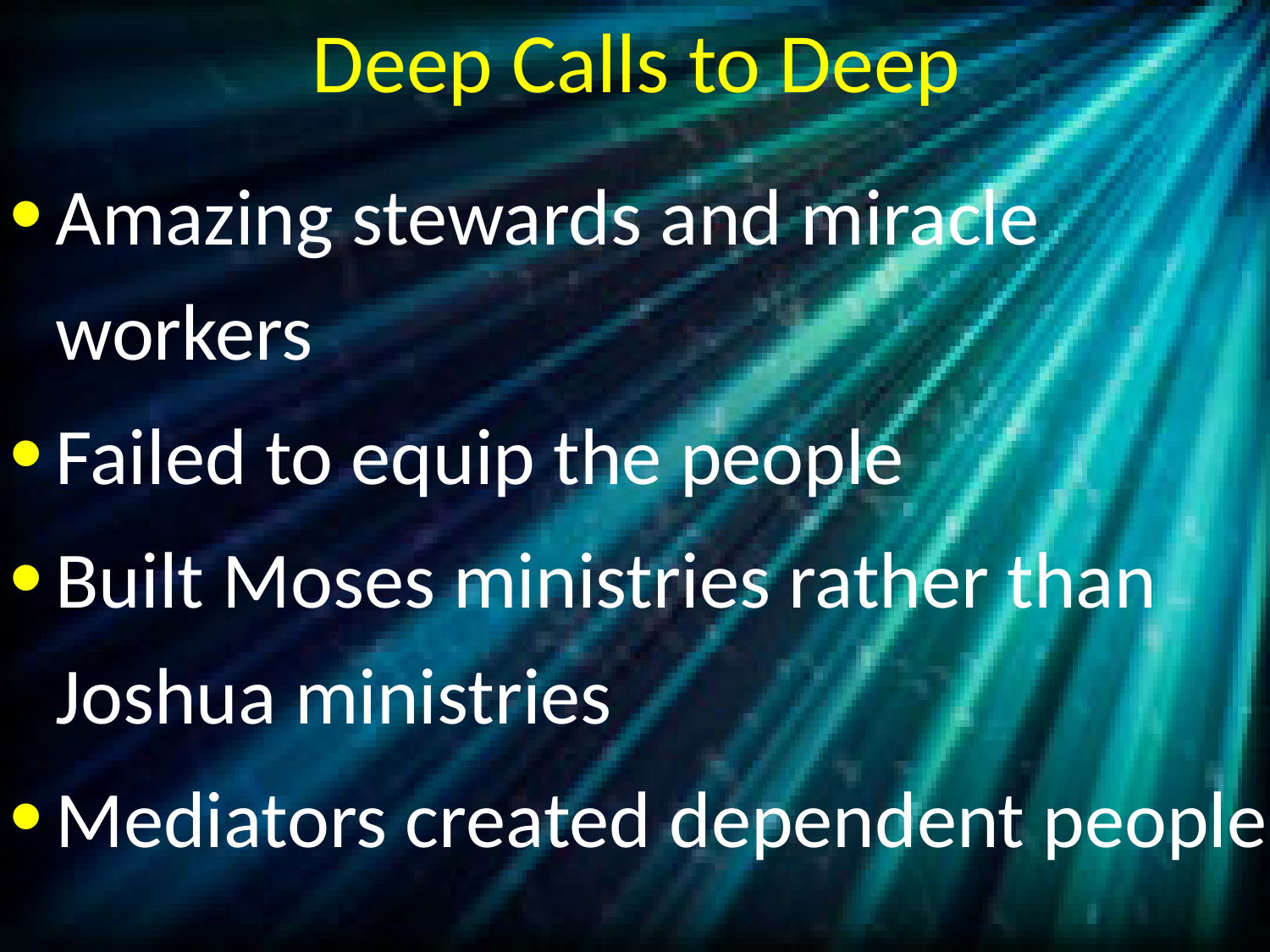

# Deep Calls to Deep
Amazing stewards and miracle workers
Failed to equip the people
Built Moses ministries rather than Joshua ministries
Mediators created dependent people